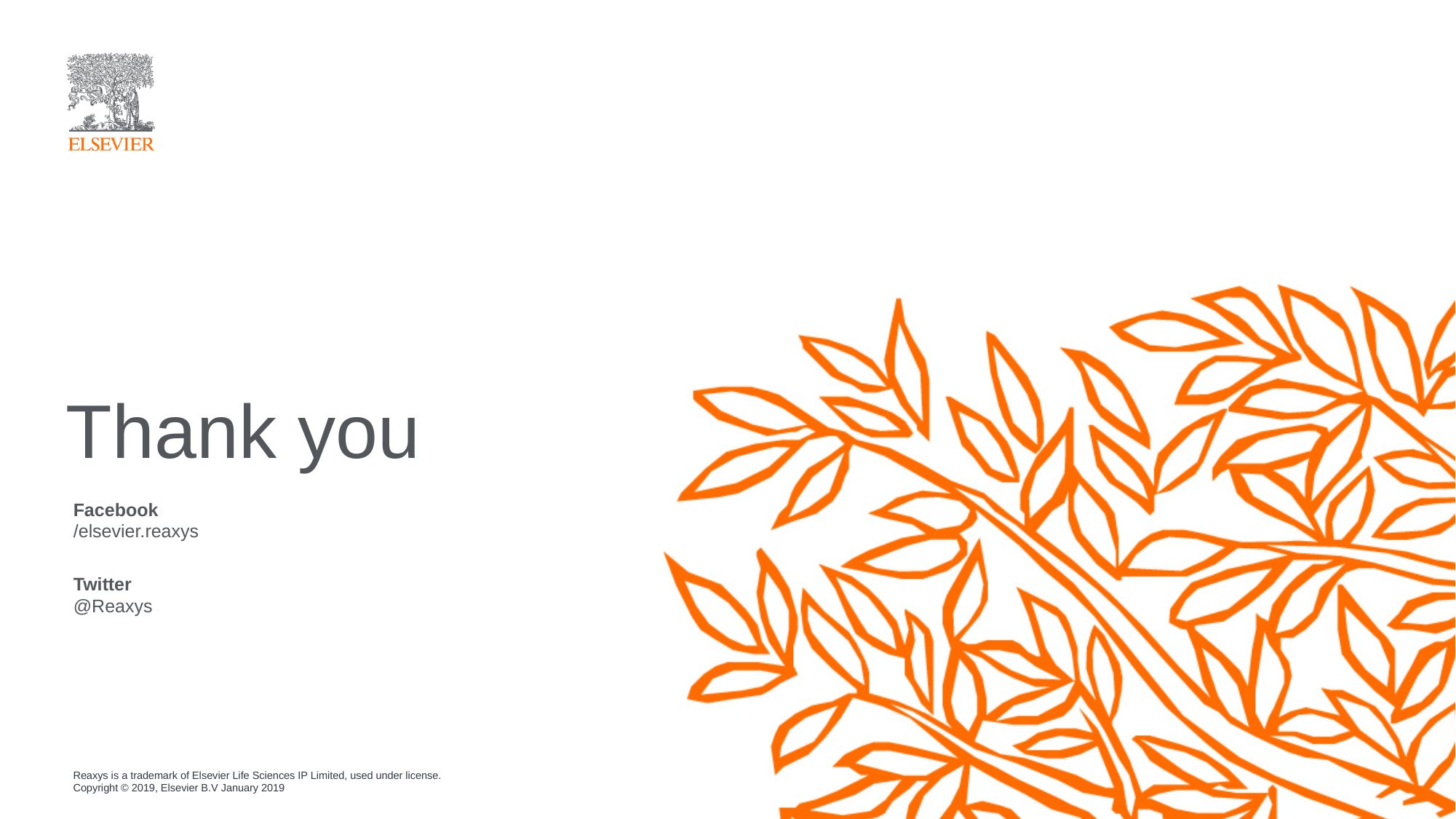

Facebook
/elsevier.reaxys
Twitter
@Reaxys

Reaxys is a trademark of Elsevier Life Sciences IP Limited, used under license. Copyright © 2019, Elsevier B.V January 2019